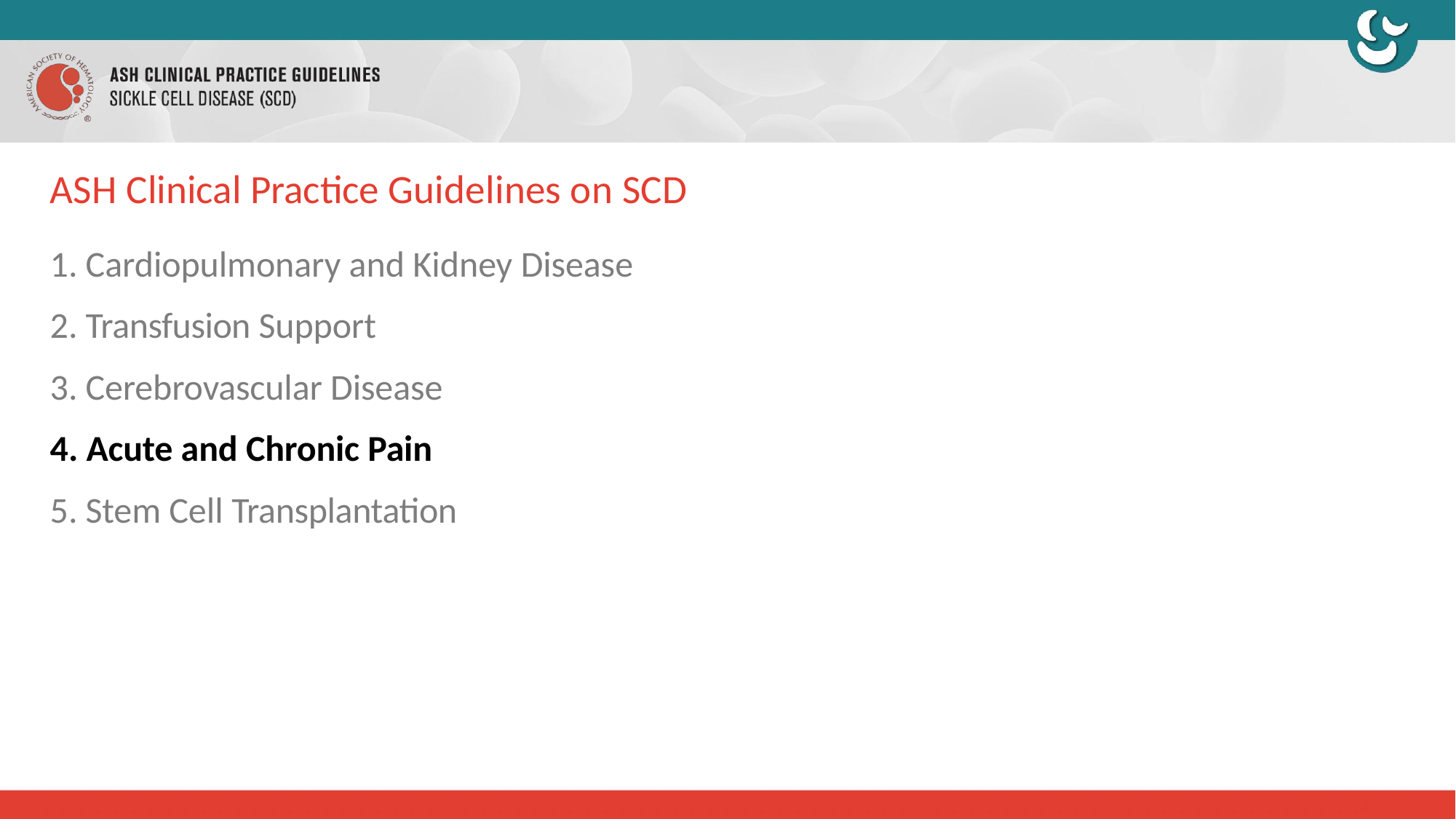

# ASH Clinical Practice Guidelines on SCD
Cardiopulmonary and Kidney Disease
Transfusion Support
Cerebrovascular Disease
Acute and Chronic Pain
Stem Cell Transplantation